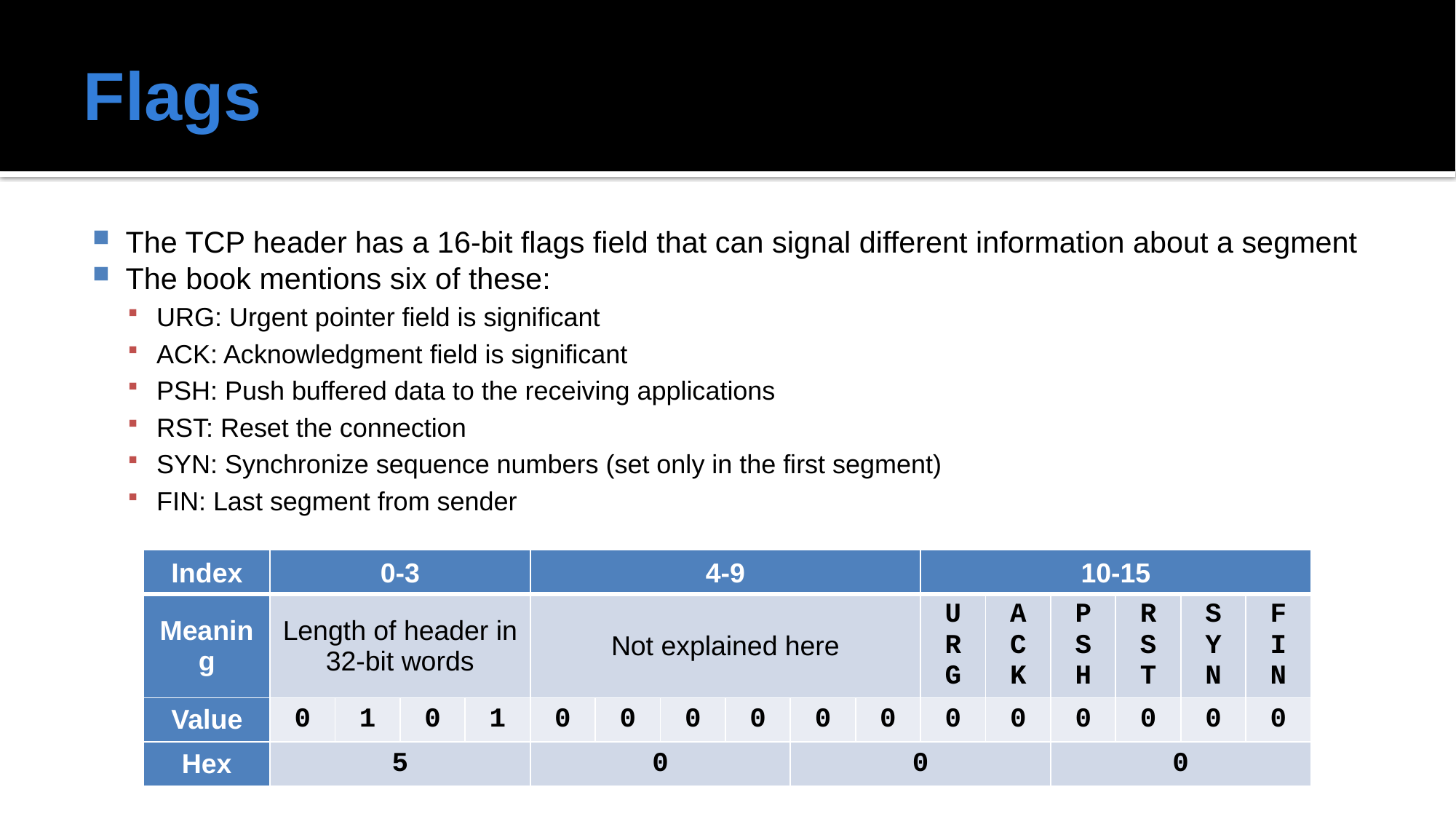

# Flags
The TCP header has a 16-bit flags field that can signal different information about a segment
The book mentions six of these:
URG: Urgent pointer field is significant
ACK: Acknowledgment field is significant
PSH: Push buffered data to the receiving applications
RST: Reset the connection
SYN: Synchronize sequence numbers (set only in the first segment)
FIN: Last segment from sender
| Index | 0-3 |  |  |  | 4-9 |  |  |  |  |  | 10-15 |  |  |  |  |  |
| --- | --- | --- | --- | --- | --- | --- | --- | --- | --- | --- | --- | --- | --- | --- | --- | --- |
| Meaning | Length of header in 32-bit words |  |  |  | Not explained here |  |  |  |  |  | U R G | A C K | P S H | R S T | S Y N | F I N |
| Value | 0 | 1 | 0 | 1 | 0 | 0 | 0 | 0 | 0 | 0 | 0 | 0 | 0 | 0 | 0 | 0 |
| Hex | 5 |  |  |  | 0 |  |  |  | 0 |  |  |  | 0 |  |  |  |